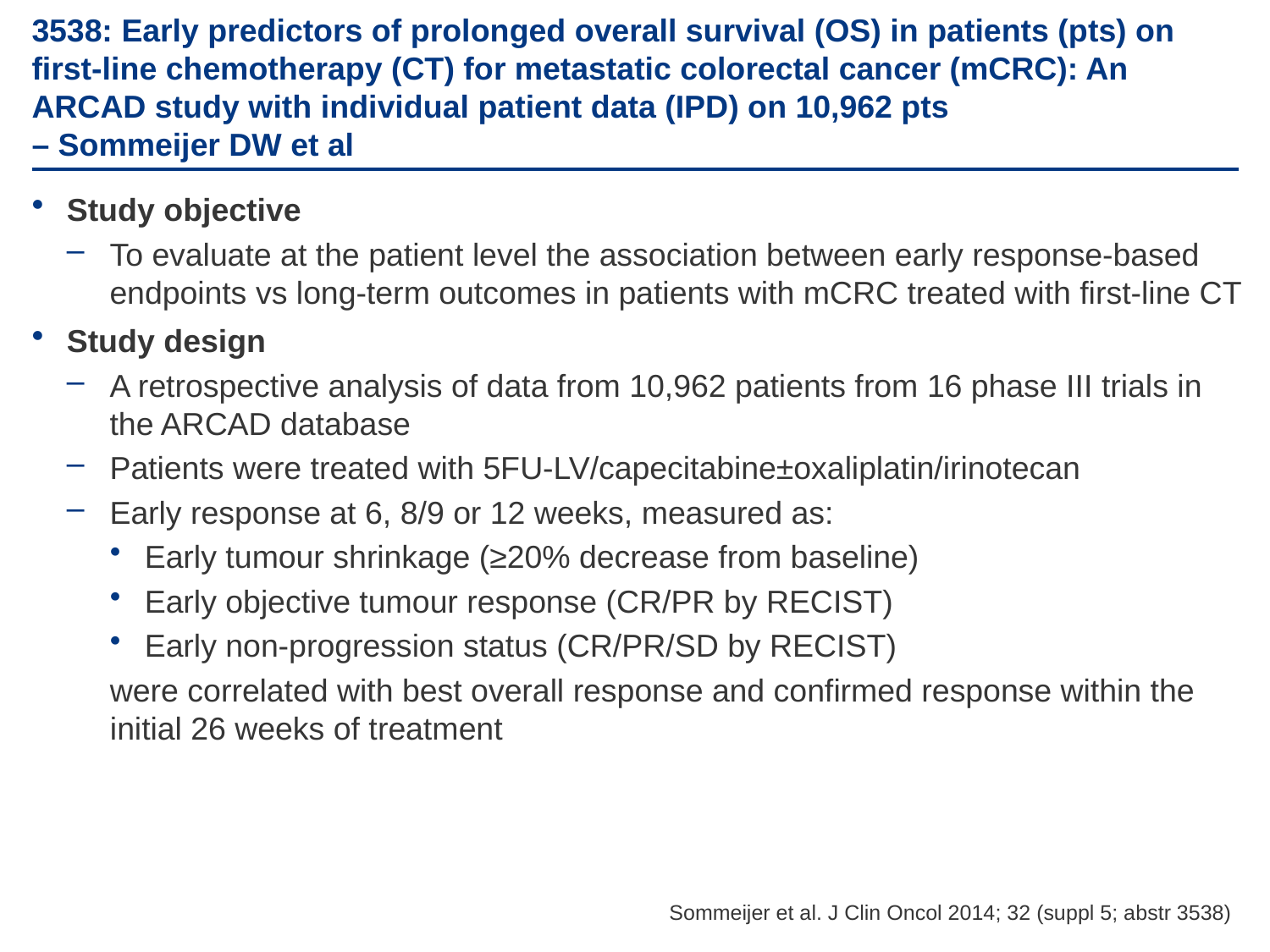

# 3538: Early predictors of prolonged overall survival (OS) in patients (pts) on first-line chemotherapy (CT) for metastatic colorectal cancer (mCRC): An ARCAD study with individual patient data (IPD) on 10,962 pts – Sommeijer DW et al
Study objective
To evaluate at the patient level the association between early response-based endpoints vs long-term outcomes in patients with mCRC treated with first-line CT
Study design
A retrospective analysis of data from 10,962 patients from 16 phase III trials in the ARCAD database
Patients were treated with 5FU-LV/capecitabine±oxaliplatin/irinotecan
Early response at 6, 8/9 or 12 weeks, measured as:
Early tumour shrinkage (≥20% decrease from baseline)
Early objective tumour response (CR/PR by RECIST)
Early non-progression status (CR/PR/SD by RECIST)
were correlated with best overall response and confirmed response within the initial 26 weeks of treatment
Sommeijer et al. J Clin Oncol 2014; 32 (suppl 5; abstr 3538)